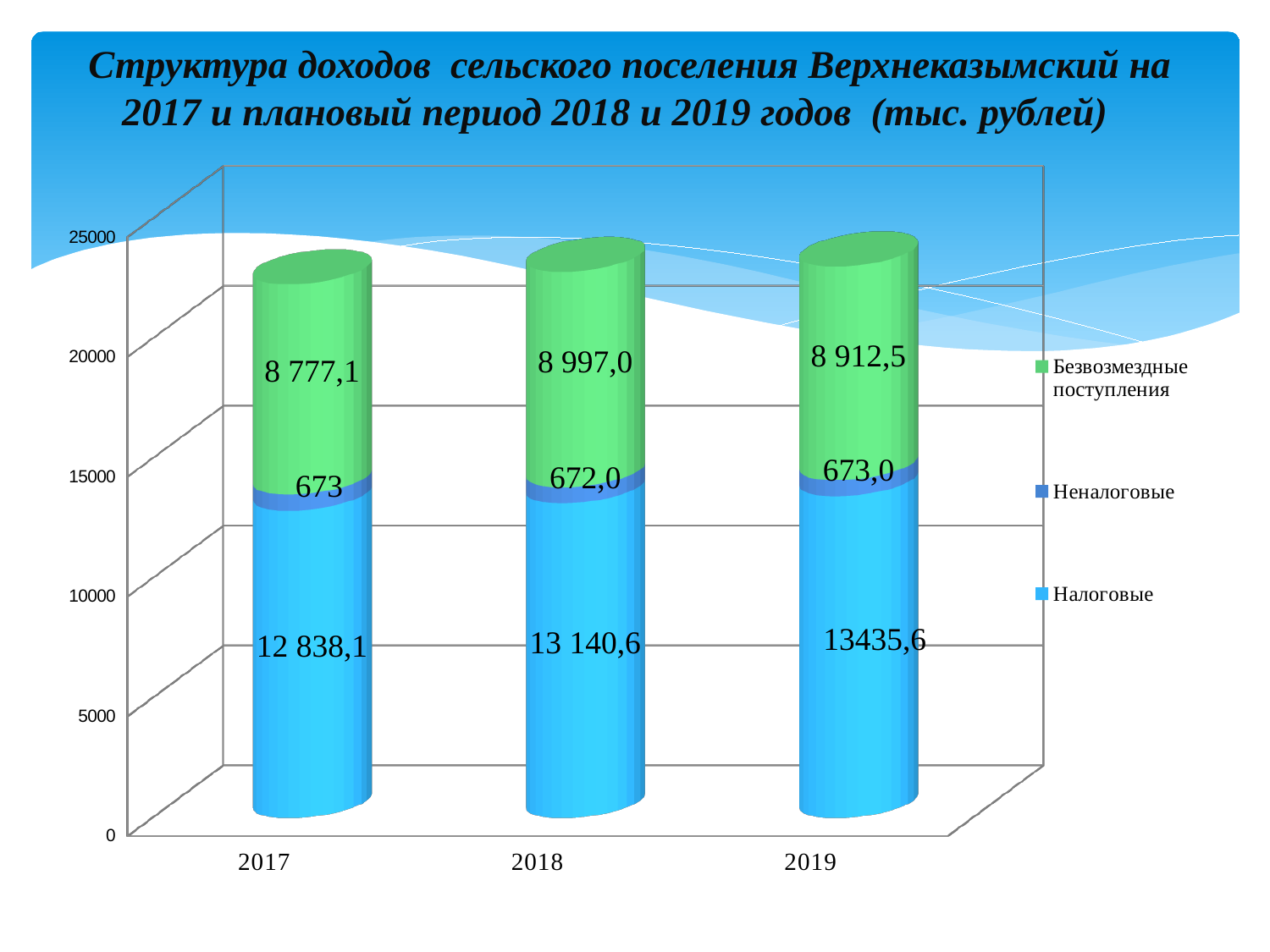

# Структура доходов  сельского поселения Верхнеказымский на 2017 и плановый период 2018 и 2019 годов  (тыс. рублей)

[unsupported chart]